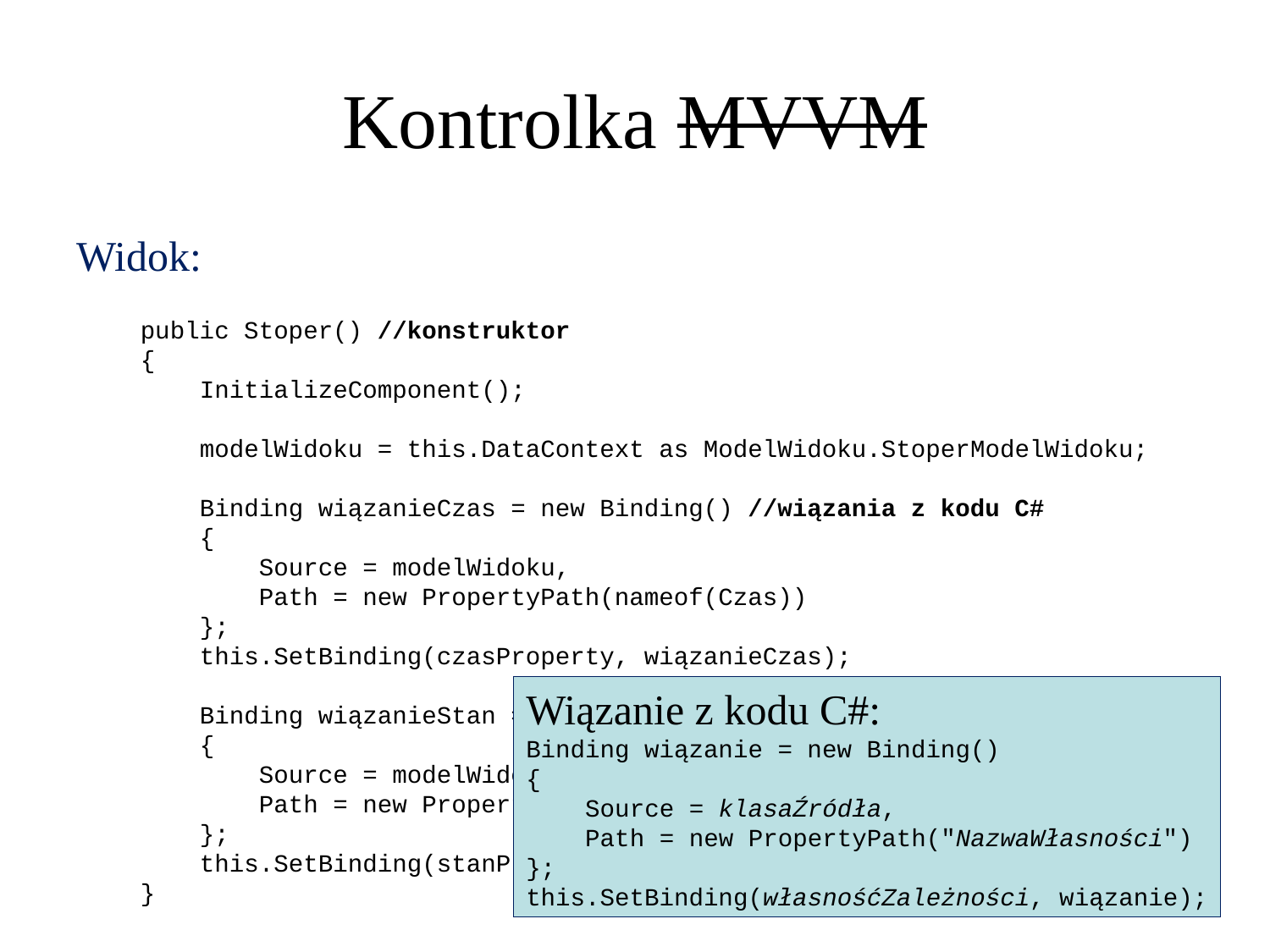

Kontrolka MVVM
Widok:
    public Stoper() //konstruktor
    {
        InitializeComponent();

        modelWidoku = this.DataContext as ModelWidoku.StoperModelWidoku;

        Binding wiązanieCzas = new Binding() //wiązania z kodu C#
        {
            Source = modelWidoku,
            Path = new PropertyPath(nameof(Czas))
        };
        this.SetBinding(czasProperty, wiązanieCzas);

        Binding wiązanieStan = new Binding()
        {
            Source = modelWidoku,
            Path = new PropertyPath(nameof(Stan))
        };
        this.SetBinding(stanProperty, wiązanieStan);
    }
Wiązanie z kodu C#:
Binding wiązanie = new Binding()
{
    Source = klasaŹródła,
    Path = new PropertyPath("NazwaWłasności")
};
this.SetBinding(własnośćZależności, wiązanie);